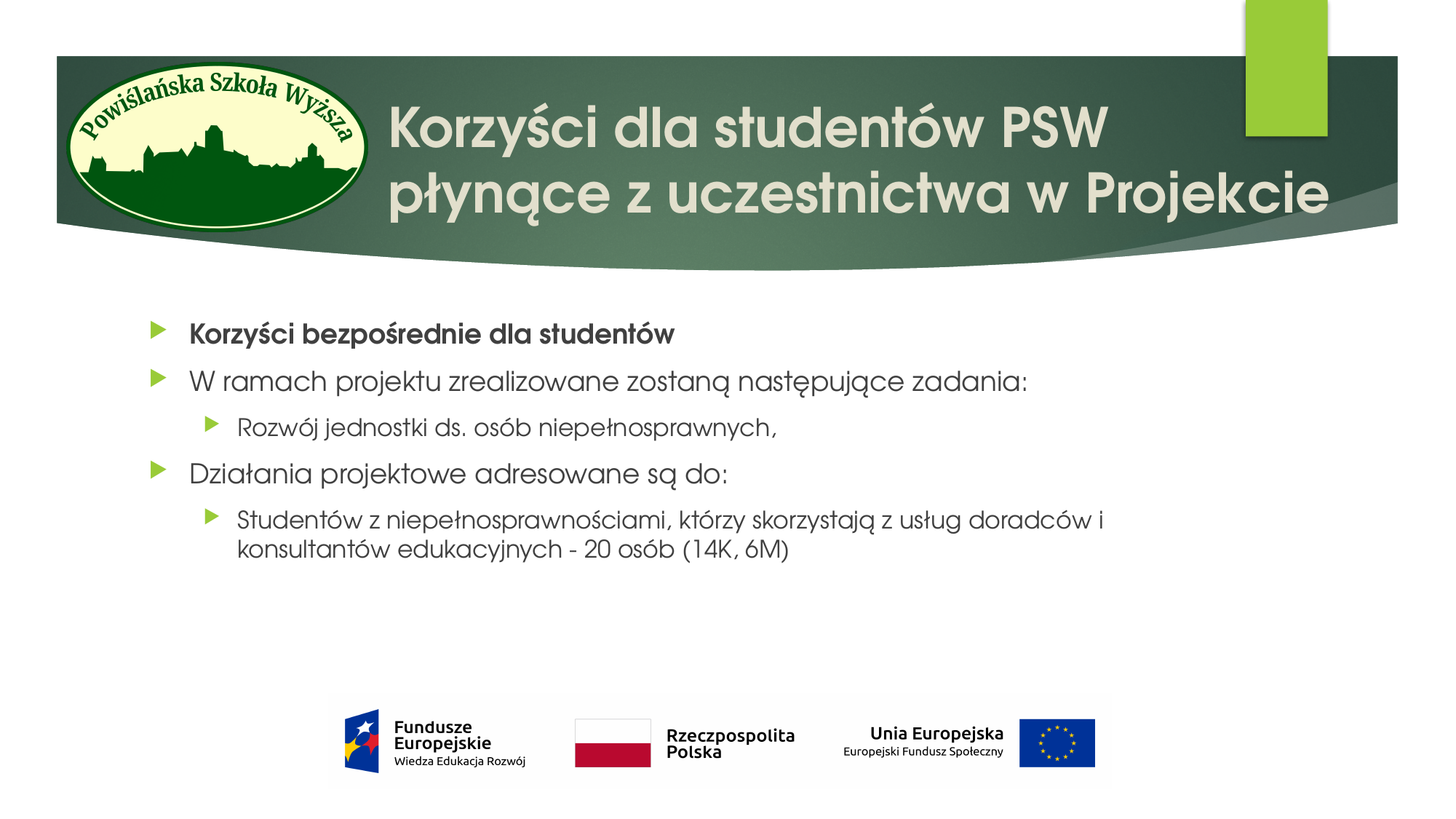

# Korzyści dla studentów PSW płynące z uczestnictwa w Projekcie
Korzyści bezpośrednie dla studentów
W ramach projektu zrealizowane zostaną następujące zadania:
Rozwój jednostki ds. osób niepełnosprawnych,
Działania projektowe adresowane są do:
Studentów z niepełnosprawnościami, którzy skorzystają z usług doradców i konsultantów edukacyjnych - 20 osób (14K, 6M)